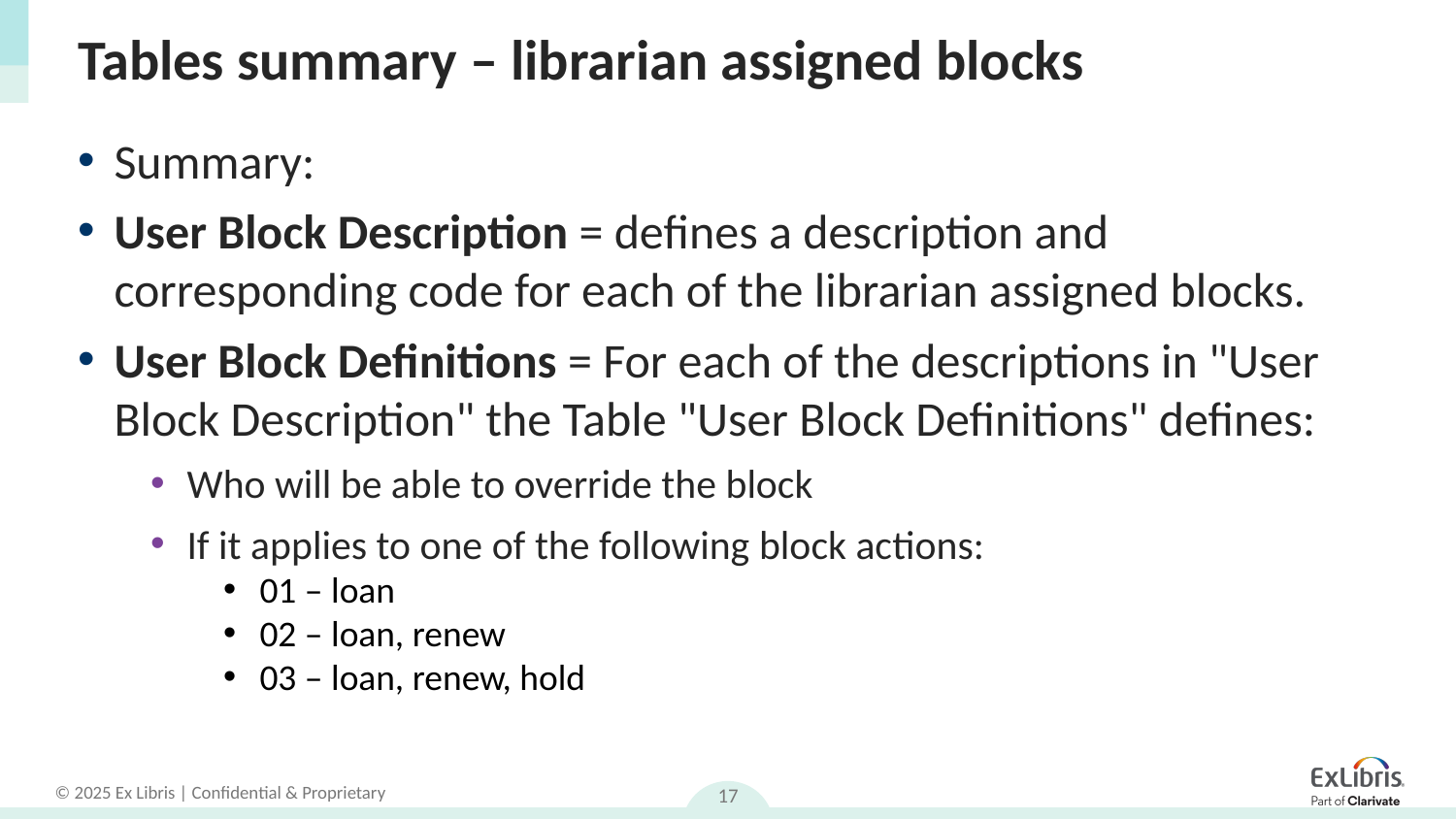

# Tables summary – librarian assigned blocks
Summary:
User Block Description = defines a description and corresponding code for each of the librarian assigned blocks.
User Block Definitions = For each of the descriptions in "User Block Description" the Table "User Block Definitions" defines:
Who will be able to override the block
If it applies to one of the following block actions:
01 – loan
02 – loan, renew
03 – loan, renew, hold
17